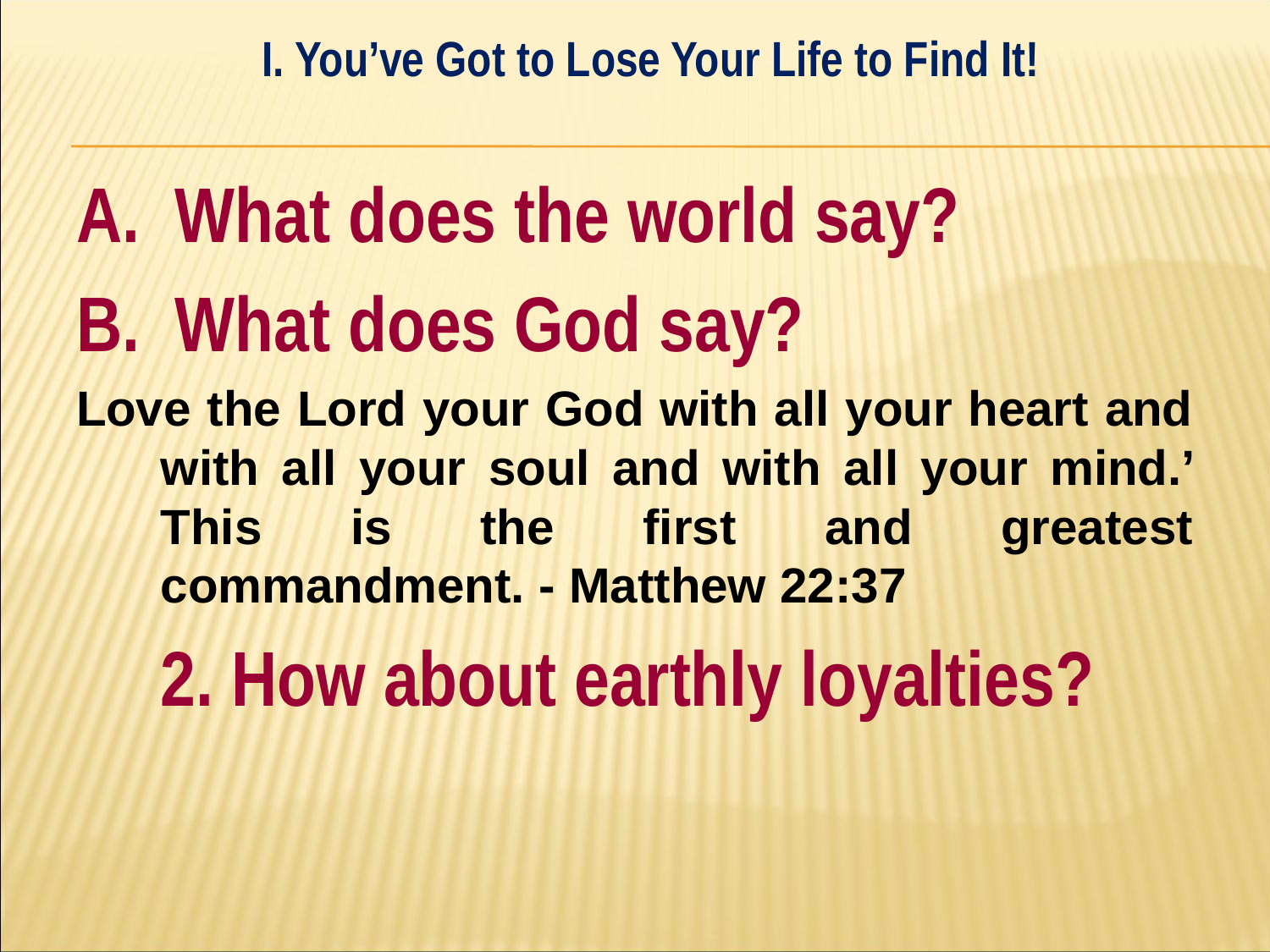

I. You’ve Got to Lose Your Life to Find It!
#
A.  What does the world say?
B.  What does God say?
Love the Lord your God with all your heart and with all your soul and with all your mind.’ This is the first and greatest commandment. - Matthew 22:37
	2. How about earthly loyalties?